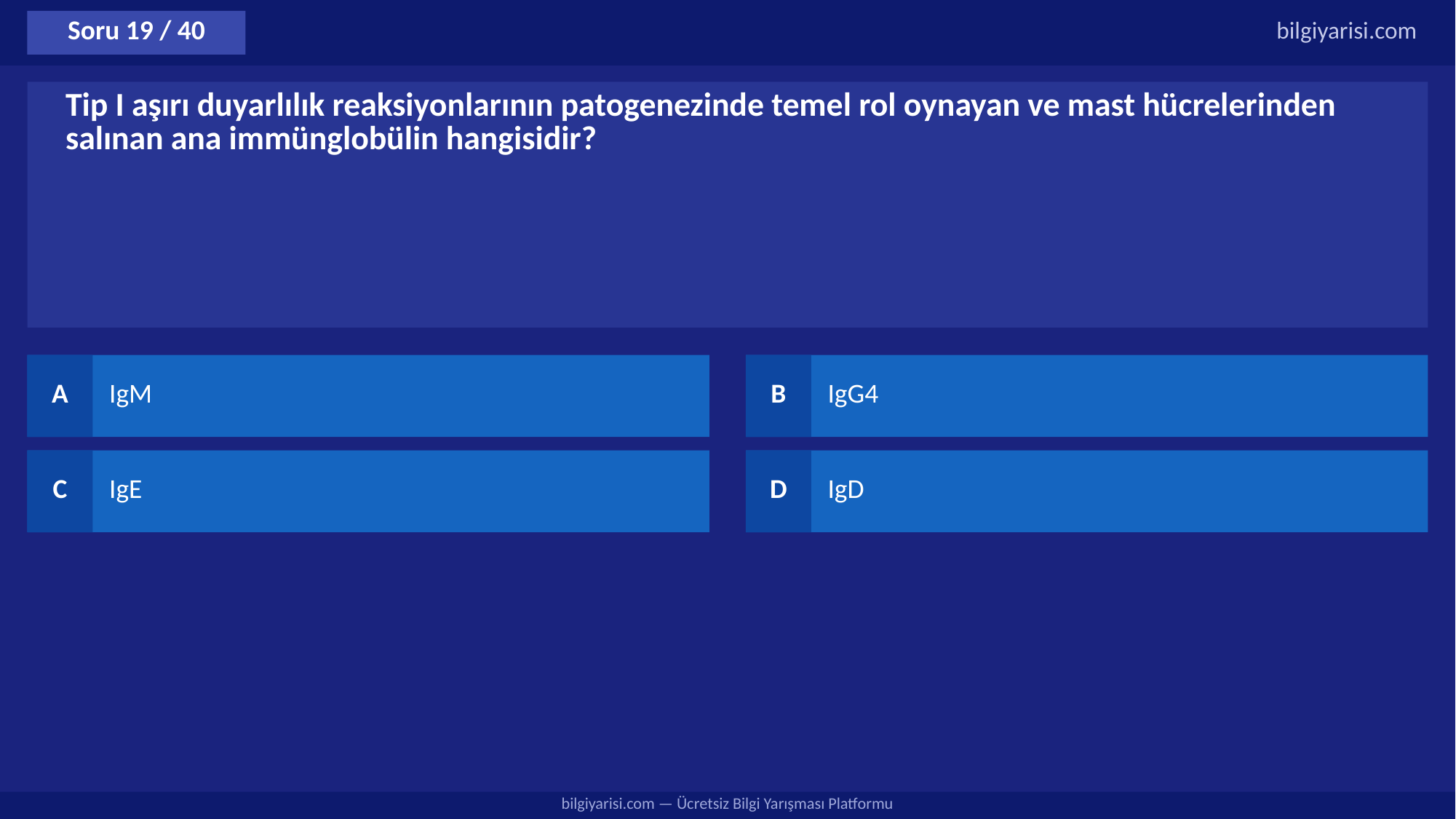

Soru 19 / 40
bilgiyarisi.com

Tip I aşırı duyarlılık reaksiyonlarının patogenezinde temel rol oynayan ve mast hücrelerinden salınan ana immünglobülin hangisidir?

A
IgM

B
IgG4

C
IgE

D
IgD
bilgiyarisi.com — Ücretsiz Bilgi Yarışması Platformu